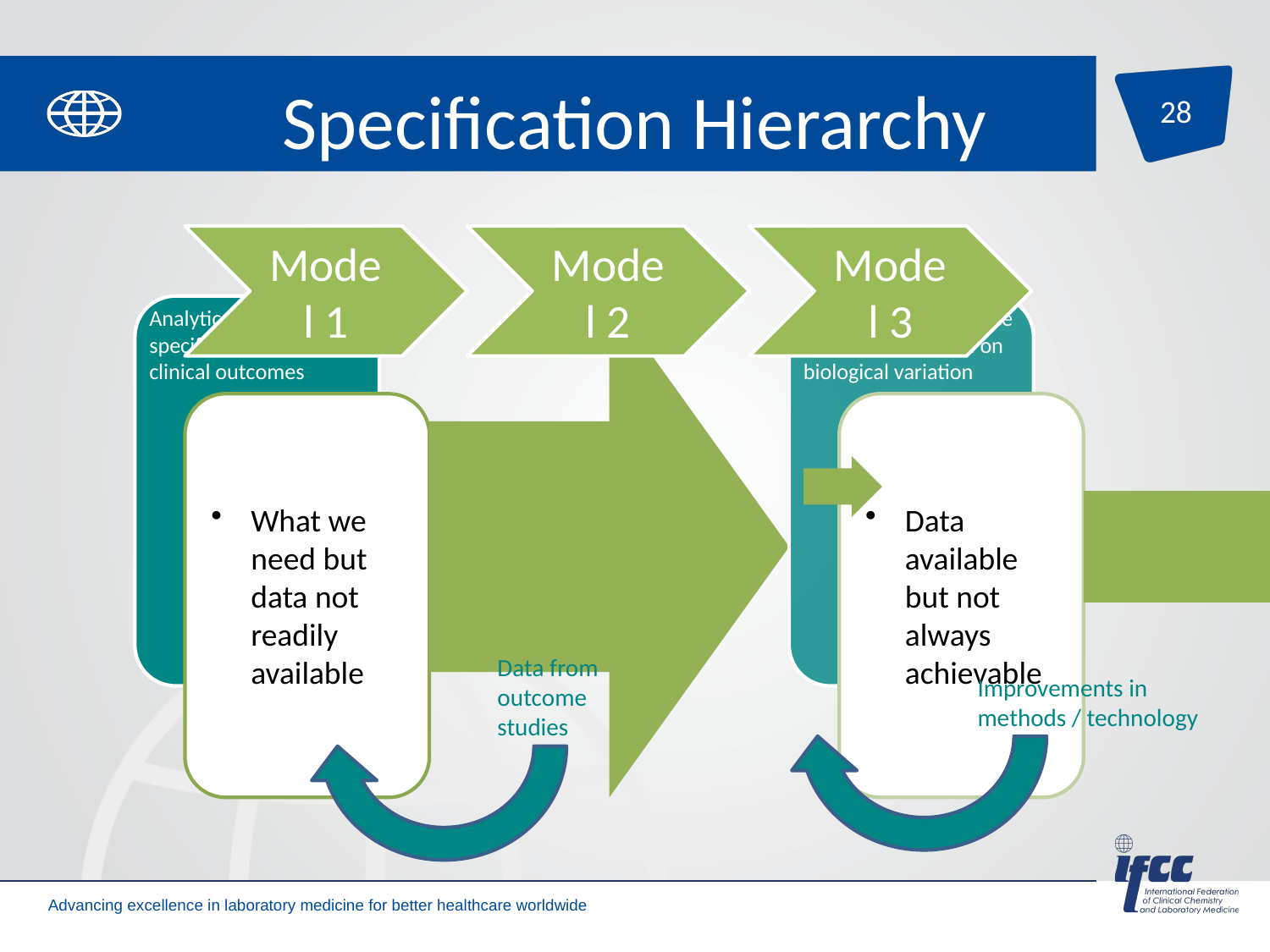

# Specification Hierarchy
Model 2
What we need but data not readily available
Data available but not always achievable

Data from outcome studies
Improvements in methods / technology